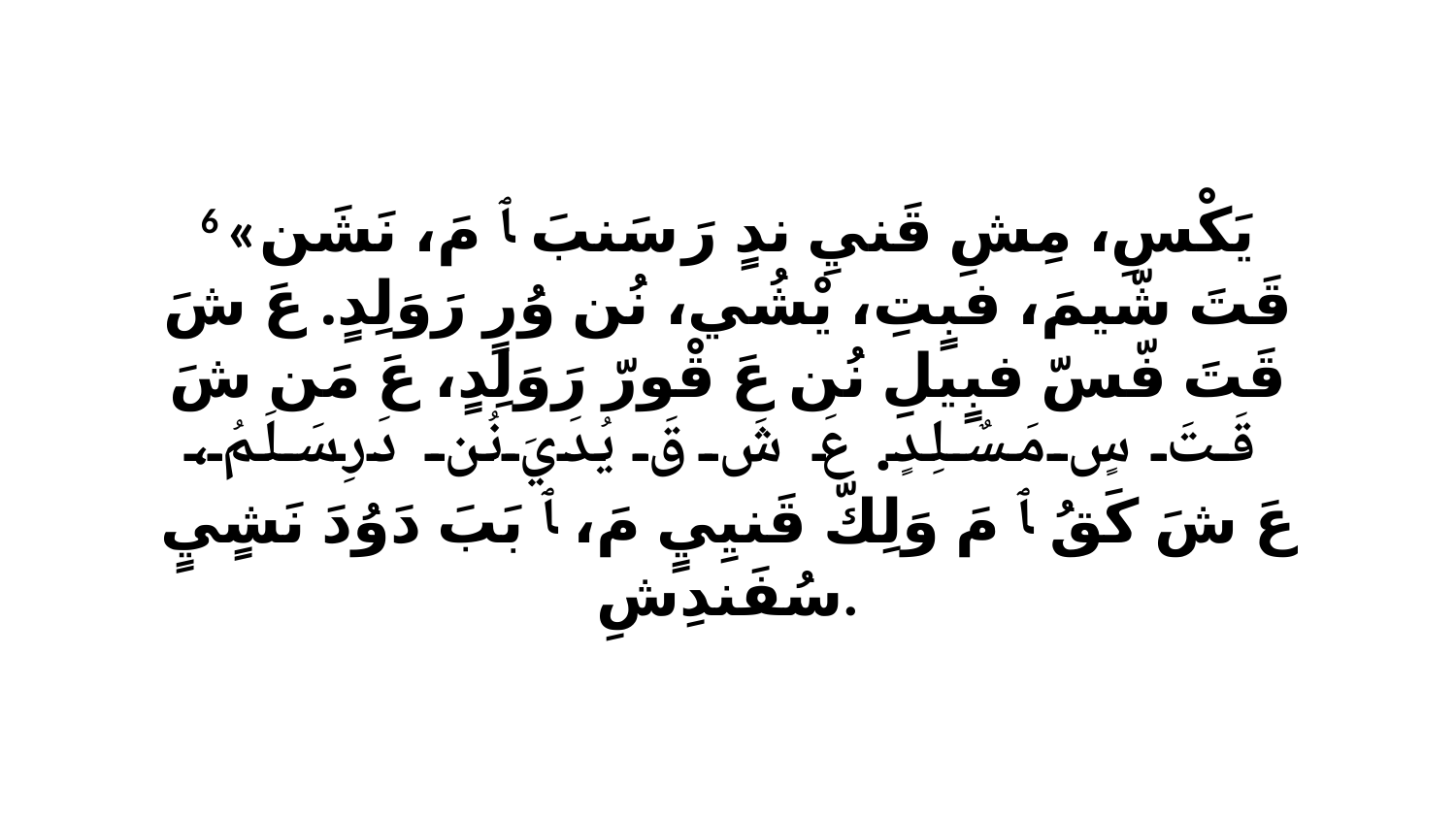

6 «يَكْسِ، مِشِ قَنيِ ندٍ رَ سَنبَ ﭑ مَ، نَشَن قَتَ شّيمَ، فبٍتِ، يْشُي، نُن وُرٍ رَوَلِدٍ. عَ شَ قَتَ فّسّ فبٍيلِ نُن عَ قْورّ رَوَلِدٍ، عَ مَن شَ قَتَ سٍ مَسٌلِدٍ. عَ شَ قَ يُدَيَ نُن دَرِ سَلَمُ، عَ شَ كَقُ ﭑ مَ وَلِكّ قَنيِيٍ مَ، ﭑ بَبَ دَوُدَ نَشٍيٍ سُفَندِشِ.